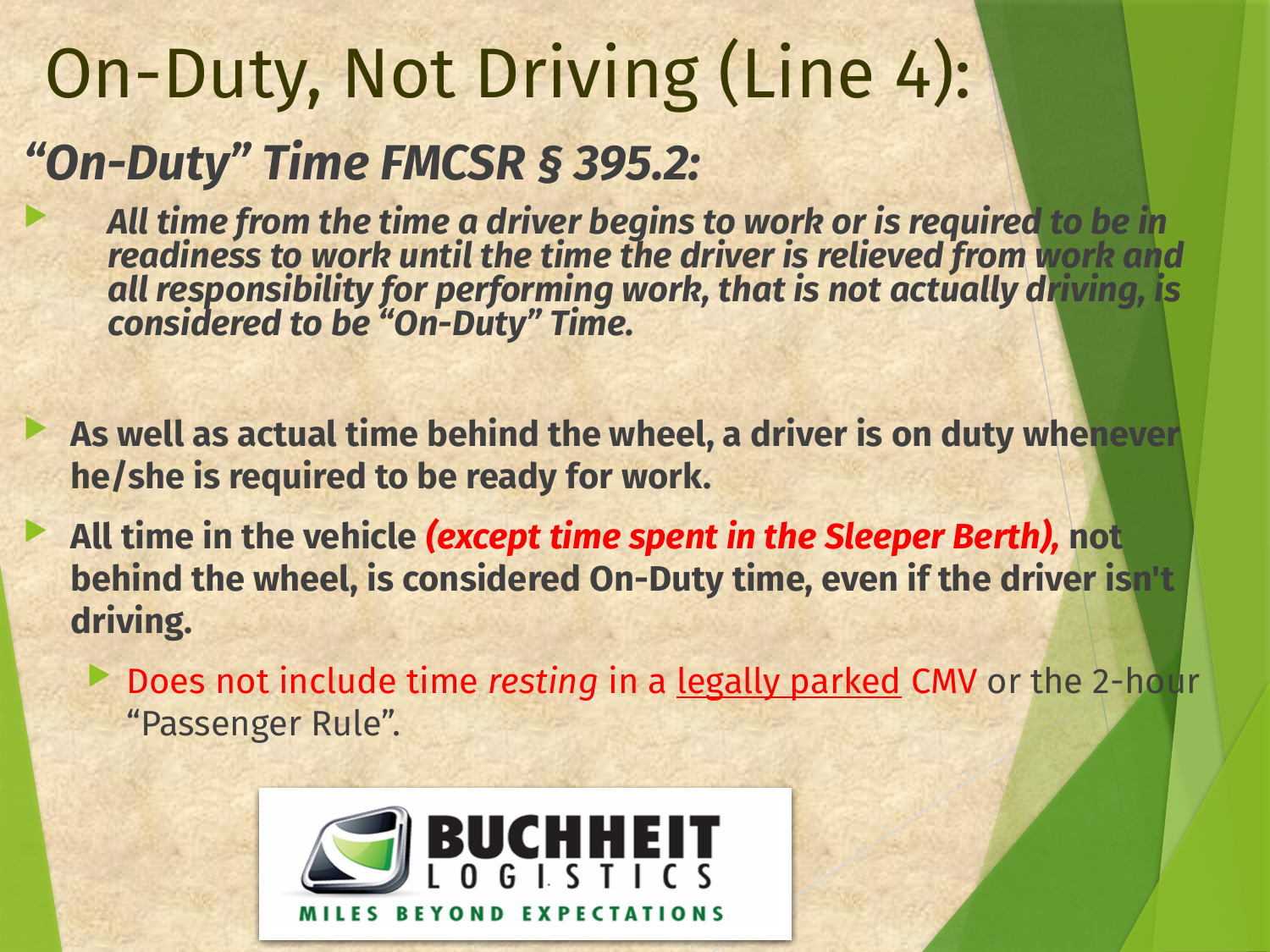

# On-Duty, Not Driving (Line 4):
“On-Duty” Time FMCSR § 395.2:
All time from the time a driver begins to work or is required to be in readiness to work until the time the driver is relieved from work and all responsibility for performing work, that is not actually driving, is considered to be “On-Duty” Time.

As well as actual time behind the wheel, a driver is on duty whenever he/she is required to be ready for work.
All time in the vehicle (except time spent in the Sleeper Berth), not behind the wheel, is considered On-Duty time, even if the driver isn't driving.
Does not include time resting in a legally parked CMV or the 2-hour “Passenger Rule”.